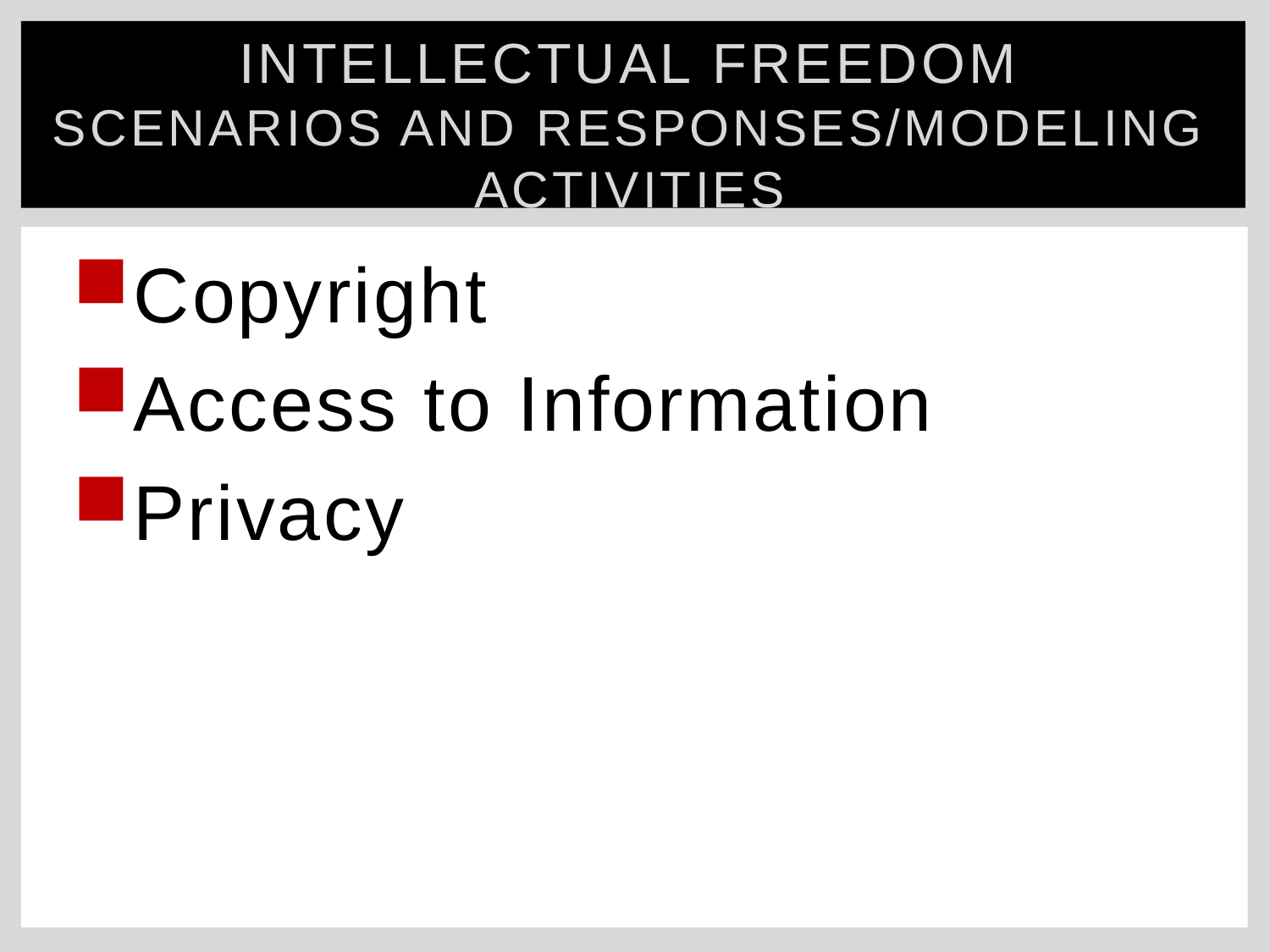

# Intellectual Freedom Scenarios and Responses/Modeling Activities
Copyright
Access to Information
Privacy